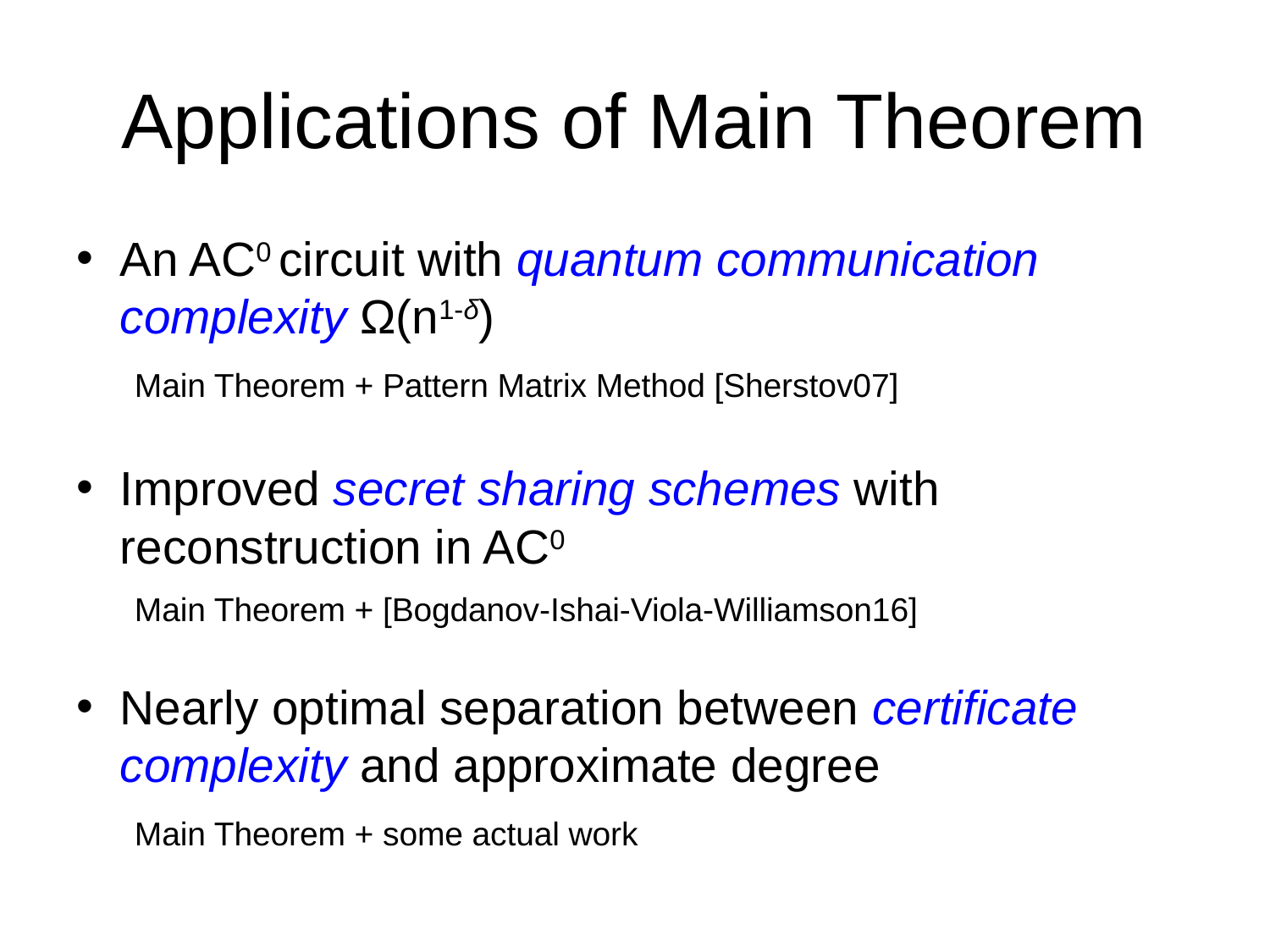

# Applications of Main Theorem
An AC0 circuit with quantum communication complexity Ω(n1-δ)
		Main Theorem + Pattern Matrix Method [Sherstov07]

Improved secret sharing schemes with reconstruction in AC0
			Main Theorem + [Bogdanov-Ishai-Viola-Williamson16]

Nearly optimal separation between certificate complexity and approximate degree
		Main Theorem + some actual work